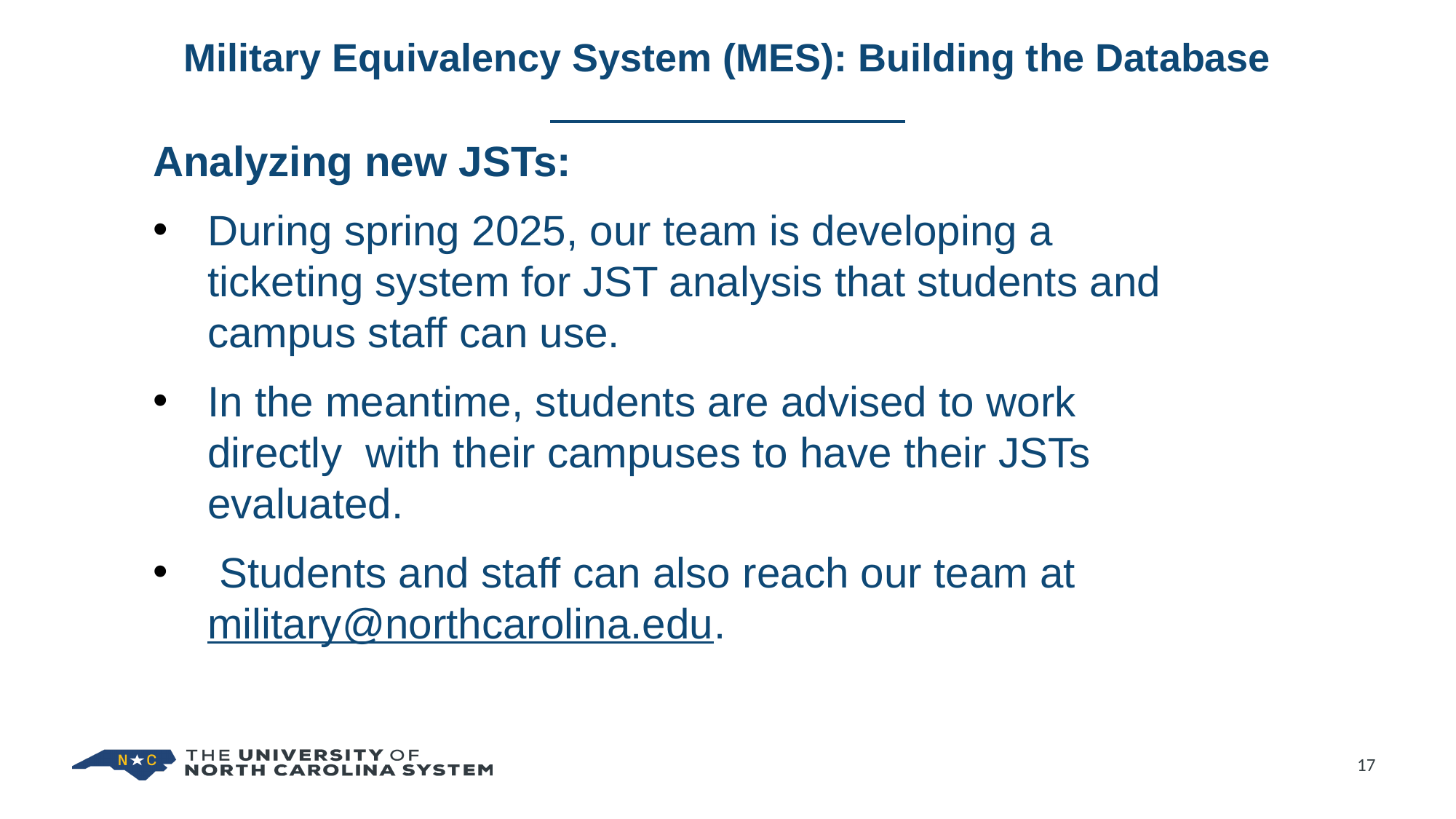

Military Equivalency System (MES): Building the Database
Analyzing new JSTs:
During spring 2025, our team is developing a ticketing system for JST analysis that students and campus staff can use.
In the meantime, students are advised to work directly  with their campuses to have their JSTs evaluated.
 Students and staff can also reach our team at military@northcarolina.edu.
17